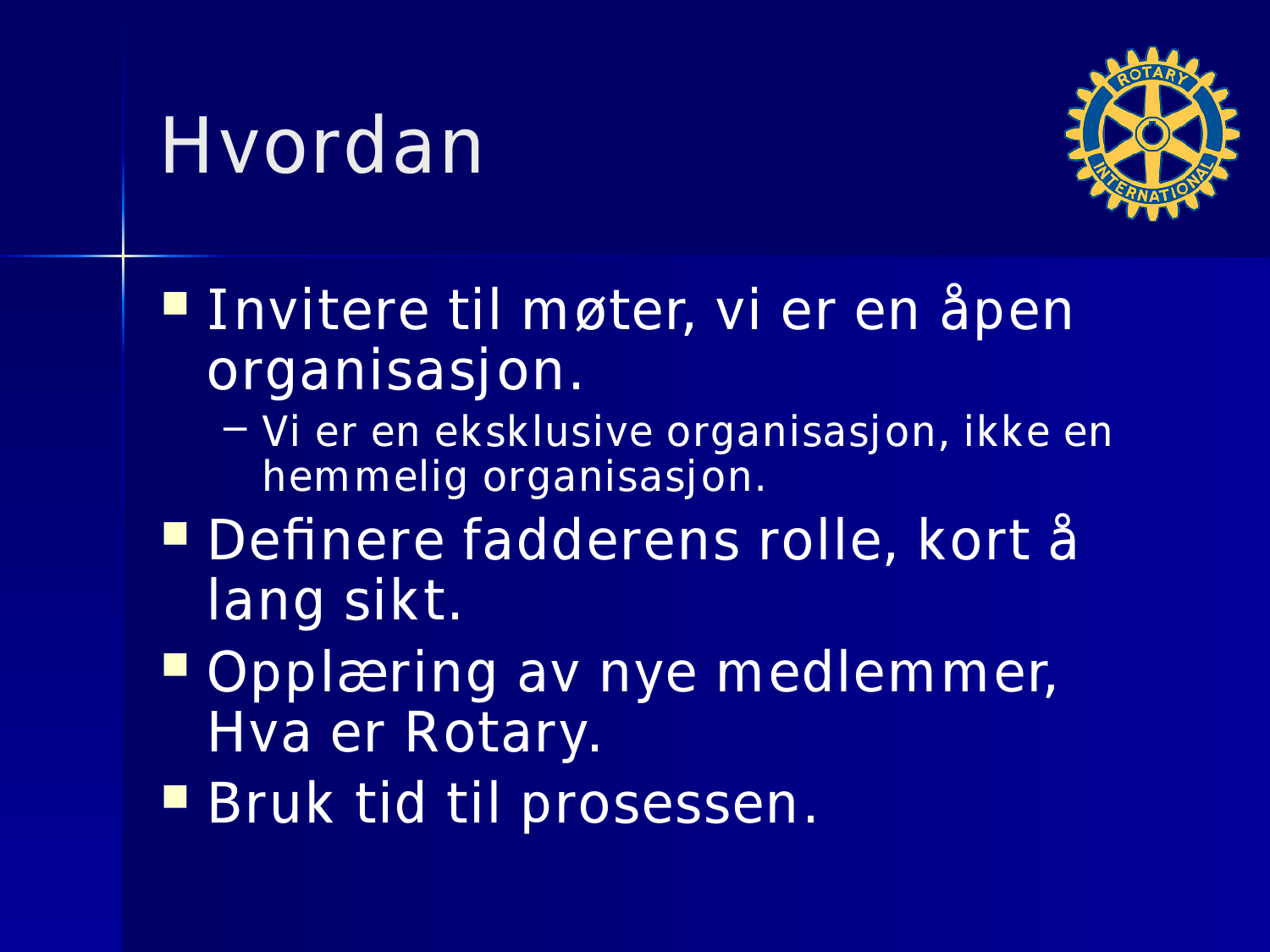

# Hvordan
Invitere til møter, vi er en åpen organisasjon.
Vi er en eksklusive organisasjon, ikke en hemmelig organisasjon.
Definere fadderens rolle, kort å lang sikt.
Opplæring av nye medlemmer, Hva er Rotary.
Bruk tid til prosessen.